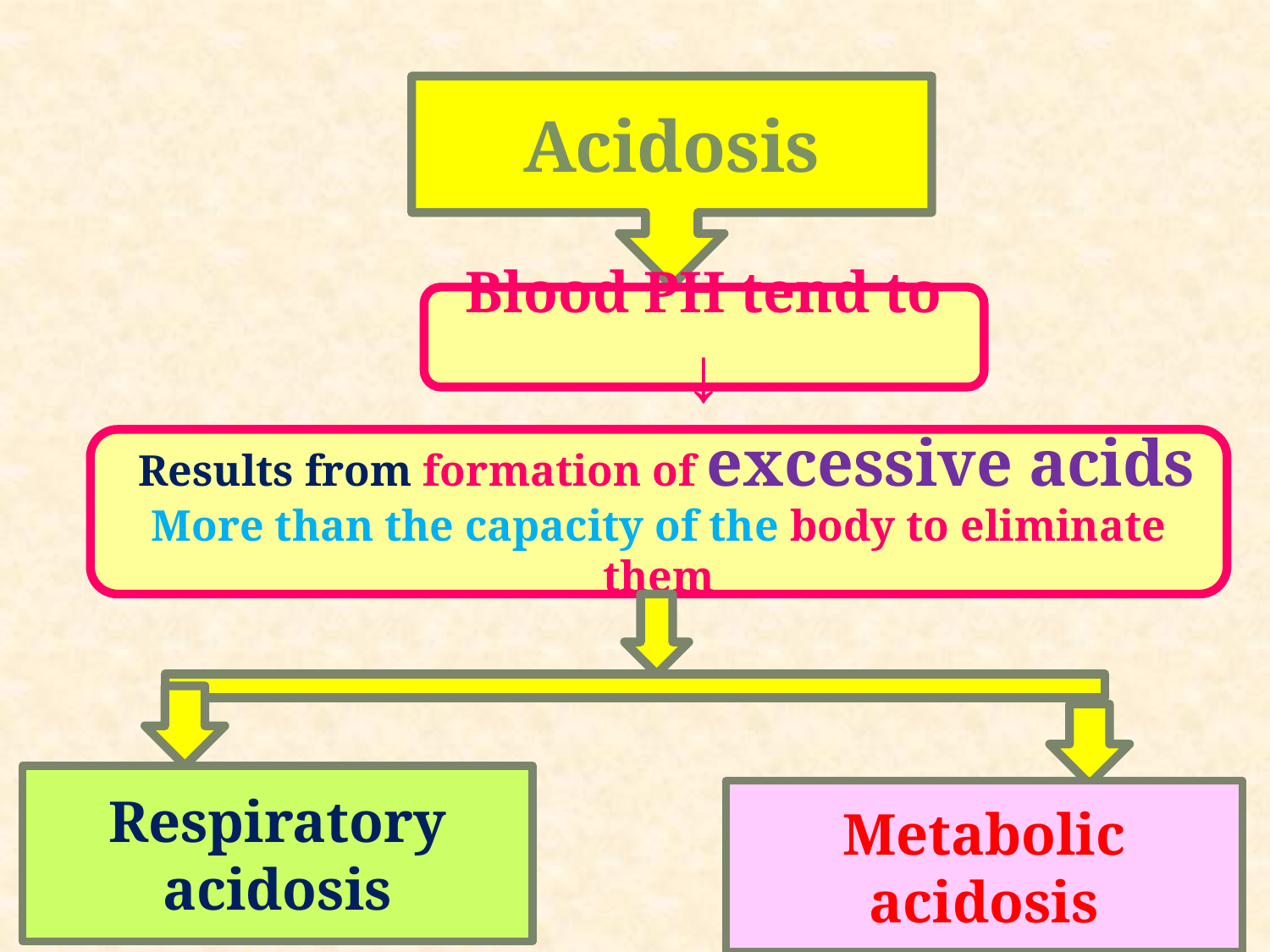

Acidosis
Blood PH tend to ↓
Results from formation of excessive acids
More than the capacity of the body to eliminate them

Respiratory acidosis
Metabolic acidosis